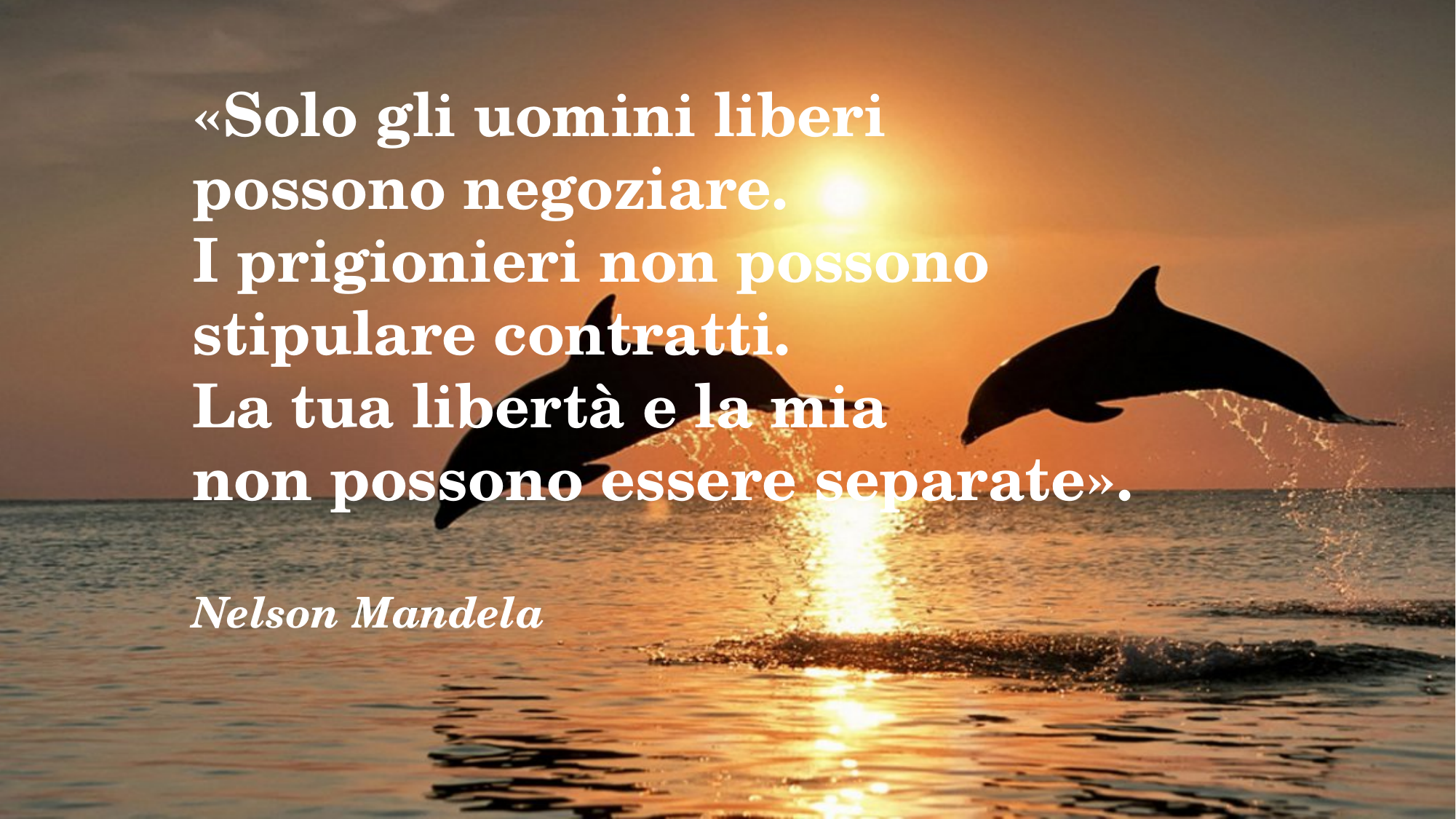

«Solo gli uomini liberi
possono negoziare.
I prigionieri non possono
stipulare contratti.
La tua libertà e la mia
non possono essere separate».

Nelson Mandela